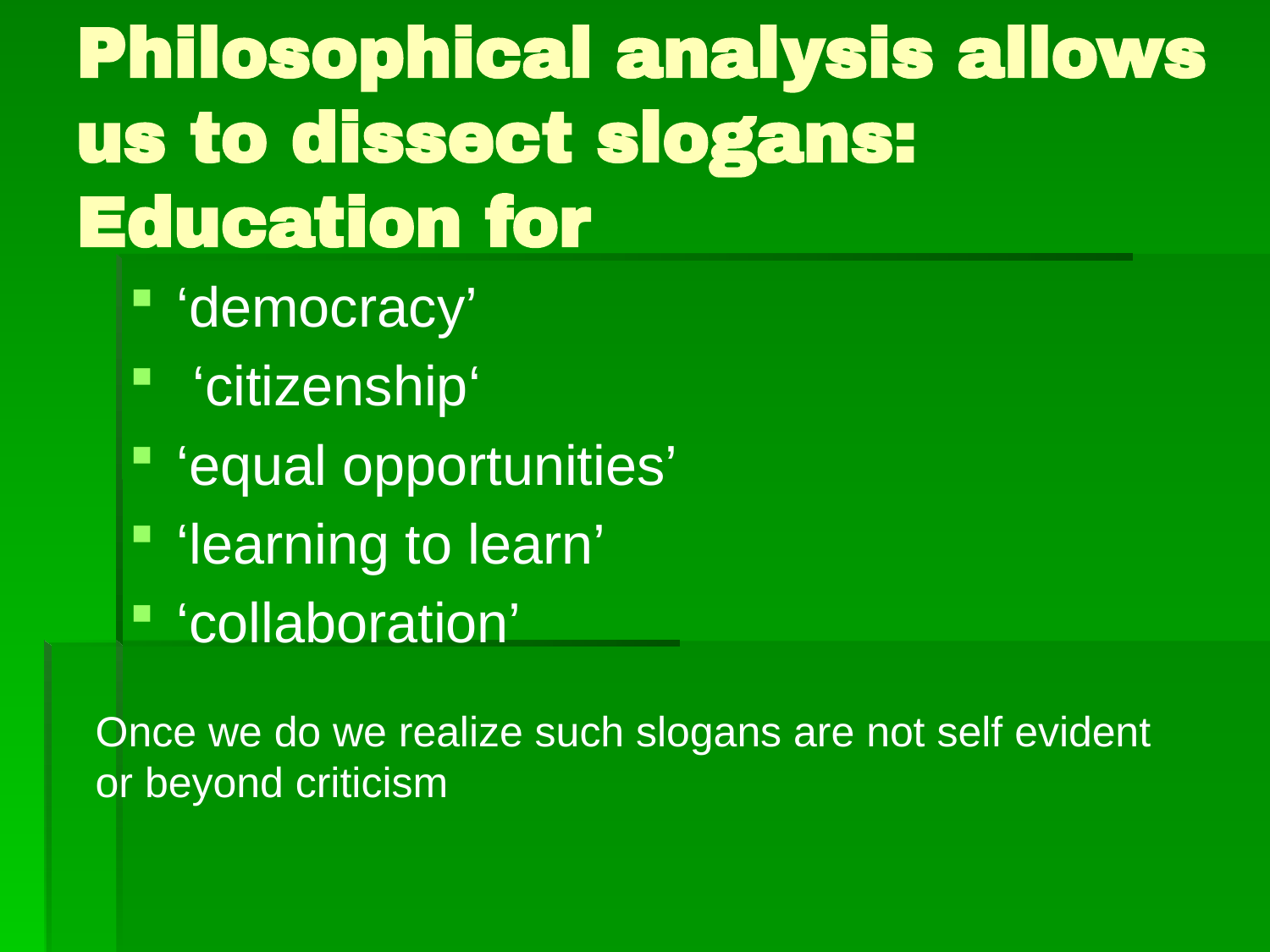

# Philosophical analysis allows us to dissect slogans: Education for
‘democracy’
 ‘citizenship‘
‘equal opportunities’
‘learning to learn’
‘collaboration’
Once we do we realize such slogans are not self evident
or beyond criticism